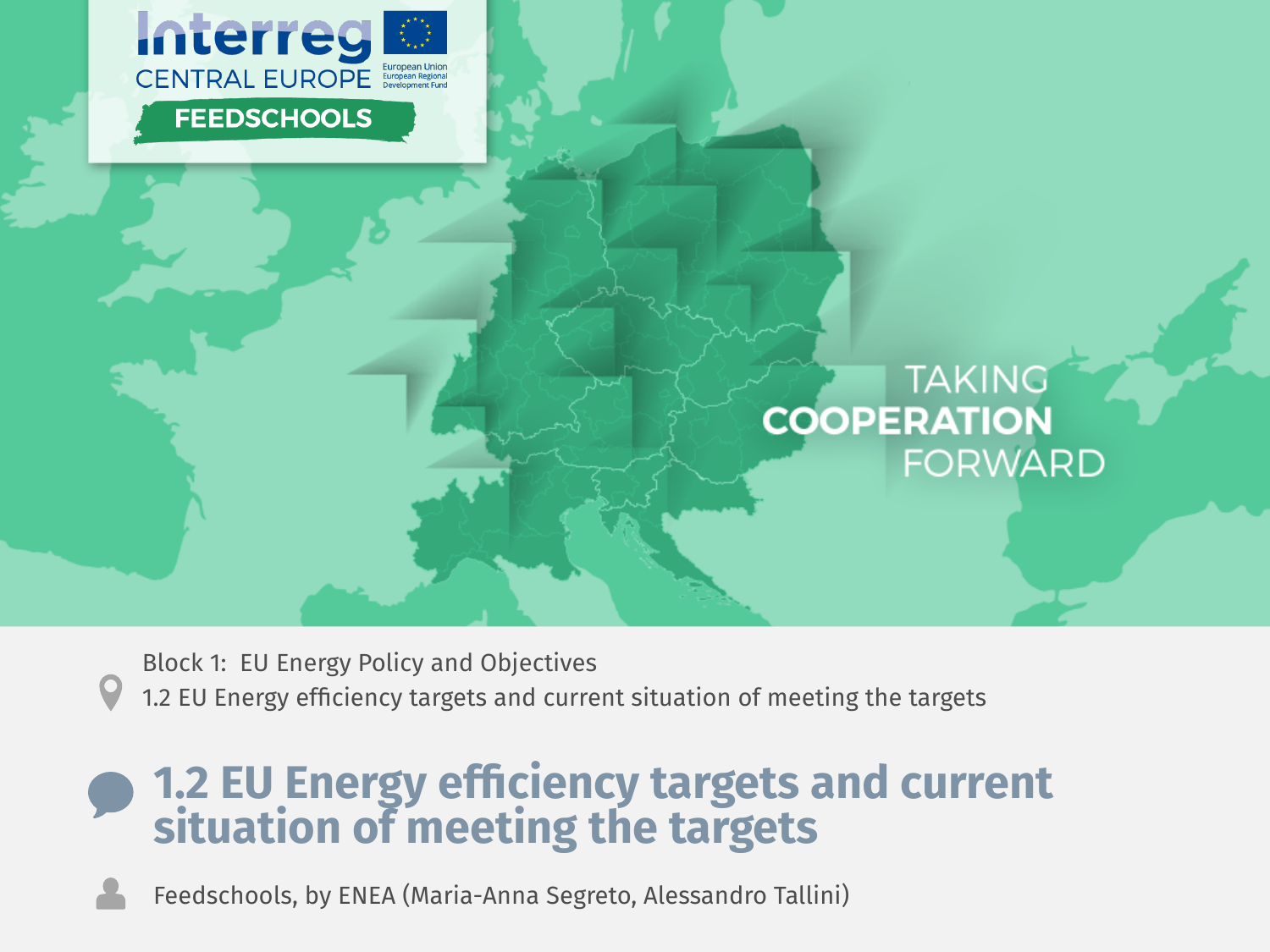

Block 1:  EU Energy Policy and Objectives
1.2 EU Energy efficiency targets and current situation of meeting the targets

1.2 EU Energy efficiency targets and current situation of meeting the targets
Feedschools, by ENEA (Maria-Anna Segreto, Alessandro Tallini)